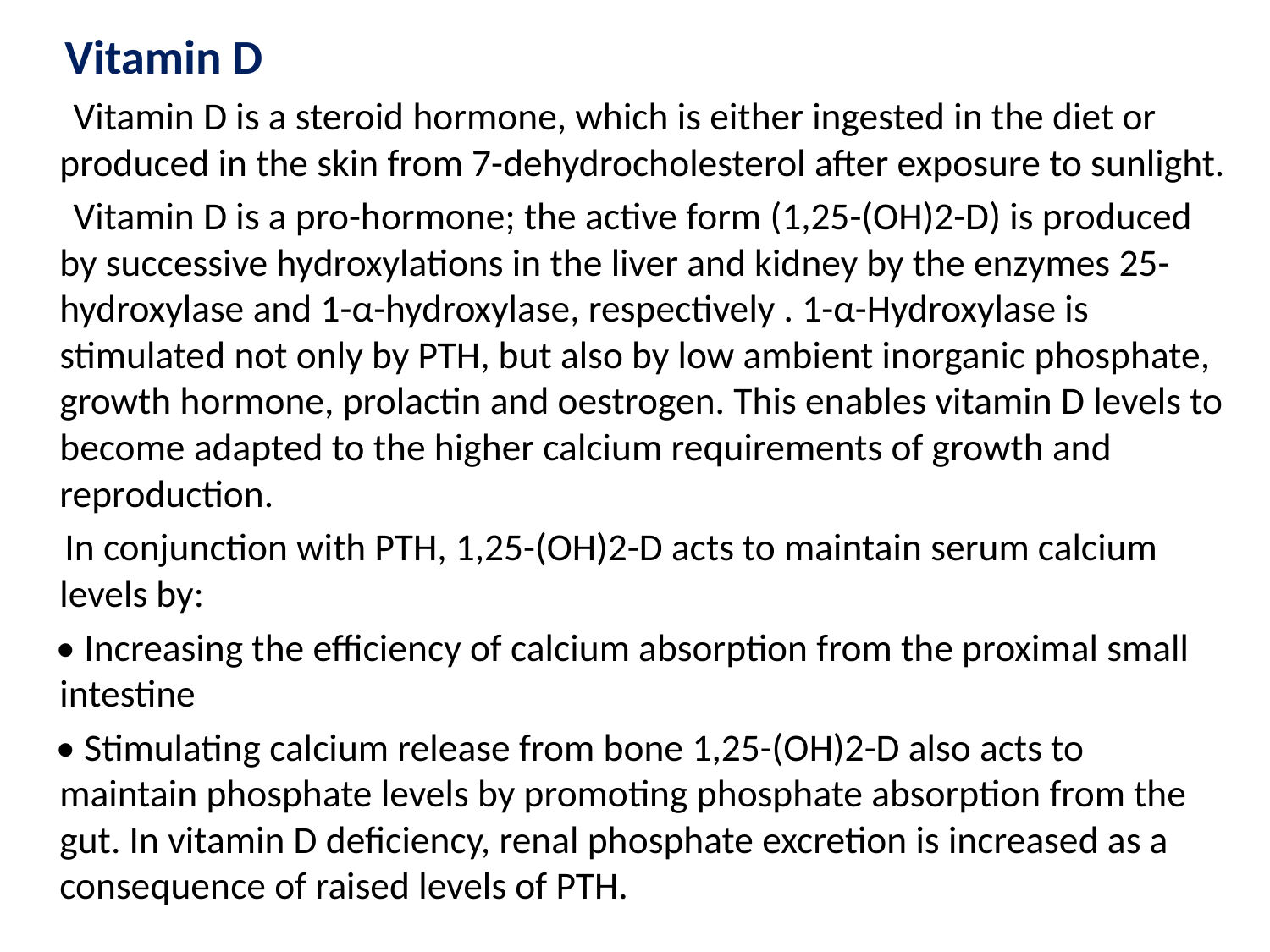

Vitamin D
       Vitamin D is a steroid hormone, which is either ingested in the diet or produced in the skin from 7-dehydrocholesterol after exposure to sunlight.
       Vitamin D is a pro-hormone; the active form (1,25-(OH)2-D) is produced by successive hydroxylations in the liver and kidney by the enzymes 25-hydroxylase and 1-α-hydroxylase, respectively . 1-α-Hydroxylase is stimulated not only by PTH, but also by low ambient inorganic phosphate, growth hormone, prolactin and oestrogen. This enables vitamin D levels to become adapted to the higher calcium requirements of growth and reproduction.
      In conjunction with PTH, 1,25-(OH)2-D acts to maintain serum calcium levels by:
     • Increasing the efficiency of calcium absorption from the proximal small   intestine
     • Stimulating calcium release from bone 1,25-(OH)2-D also acts to maintain phosphate levels by promoting phosphate absorption from the gut. In vitamin D deficiency, renal phosphate excretion is increased as a consequence of raised levels of PTH.